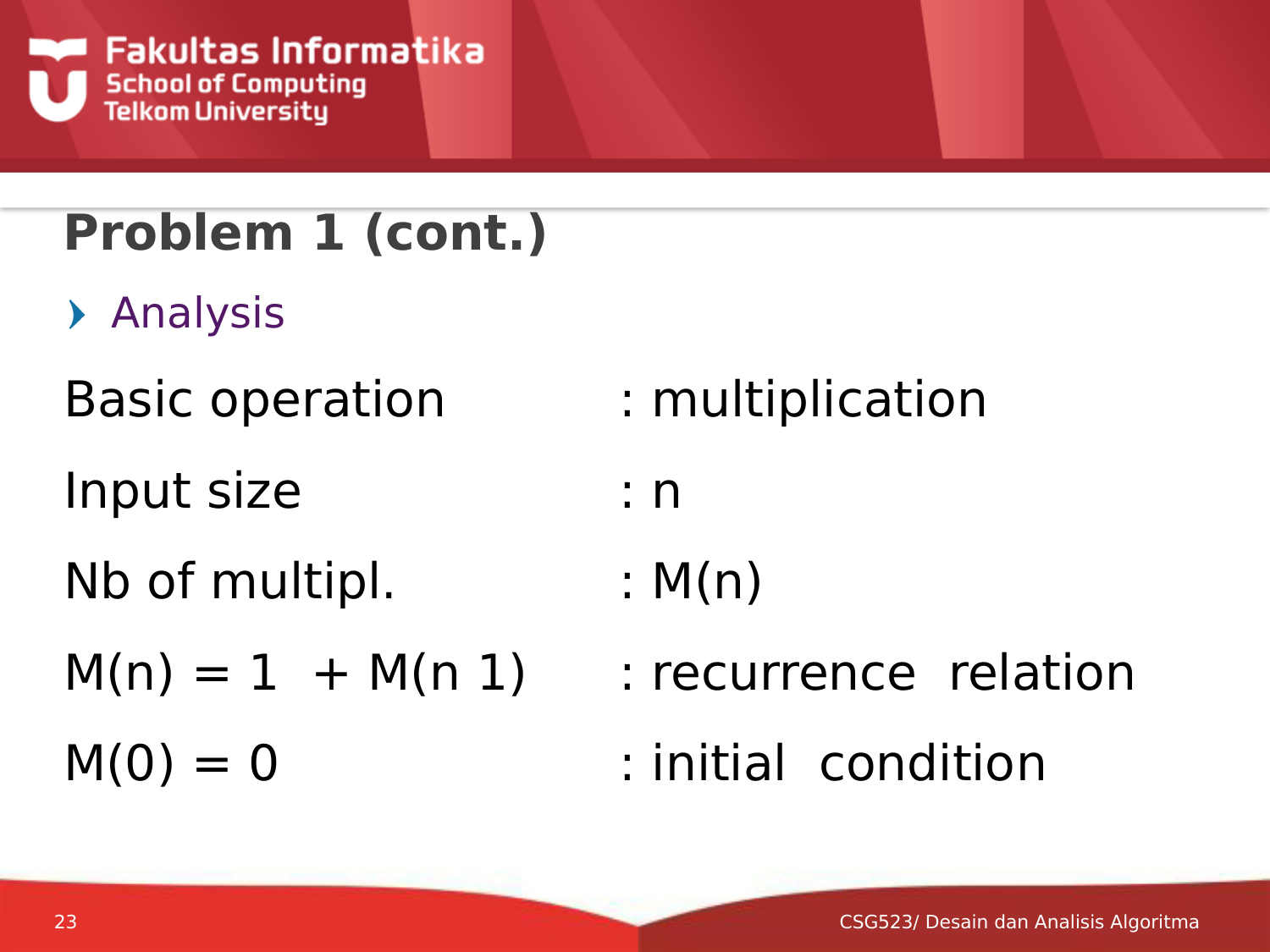

# Problem 1 (cont.)
Analysis
Basic operation		: multiplication
Input size			: n
Nb of multipl.		: M(n)
M(n) = 1  + M(n ­1)	: recurrence  relation
M(0) = 0 			: initial  condition
CSG523/ Desain dan Analisis Algoritma
23